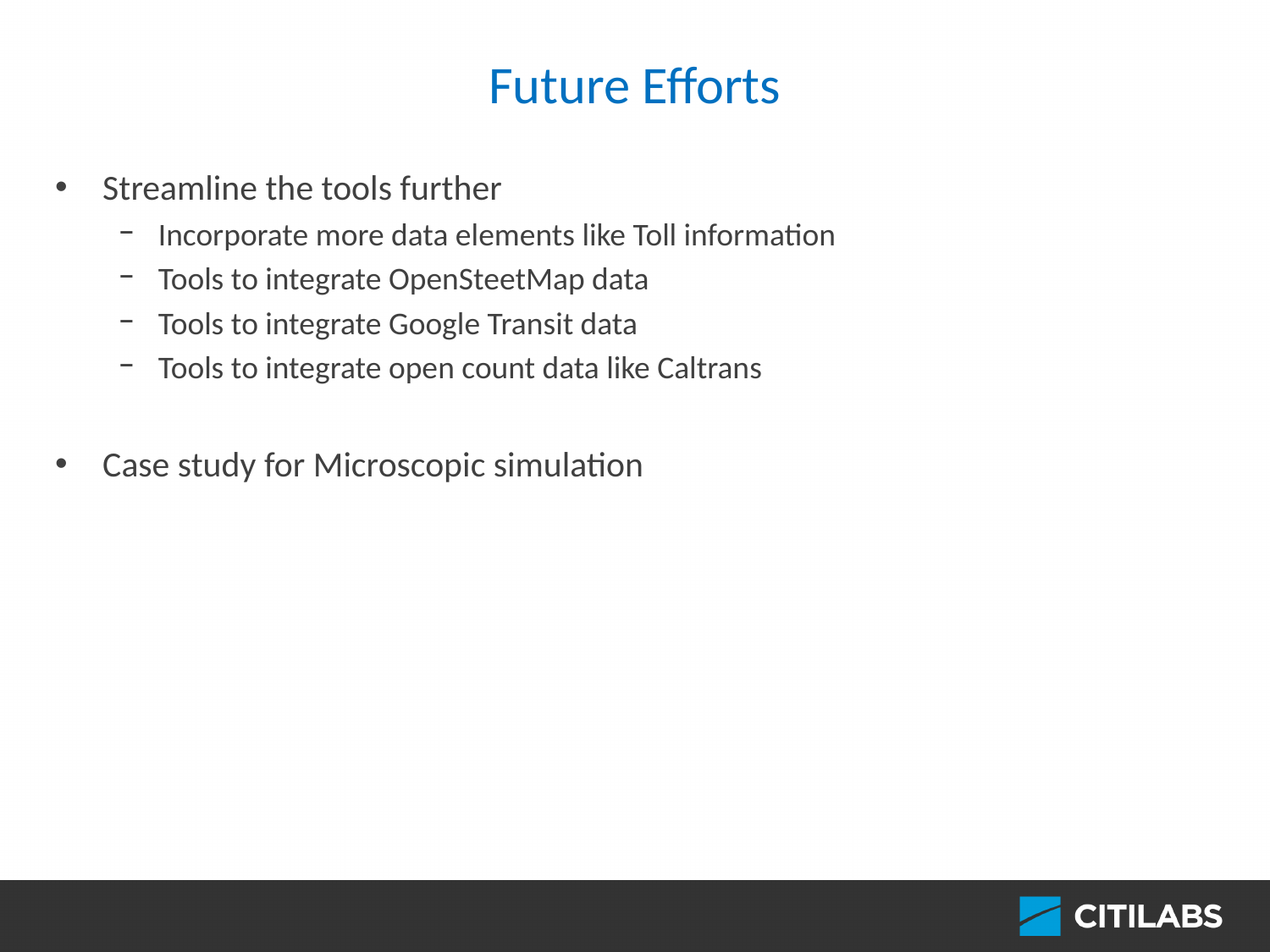

# Future Efforts
Streamline the tools further
Incorporate more data elements like Toll information
Tools to integrate OpenSteetMap data
Tools to integrate Google Transit data
Tools to integrate open count data like Caltrans

Case study for Microscopic simulation